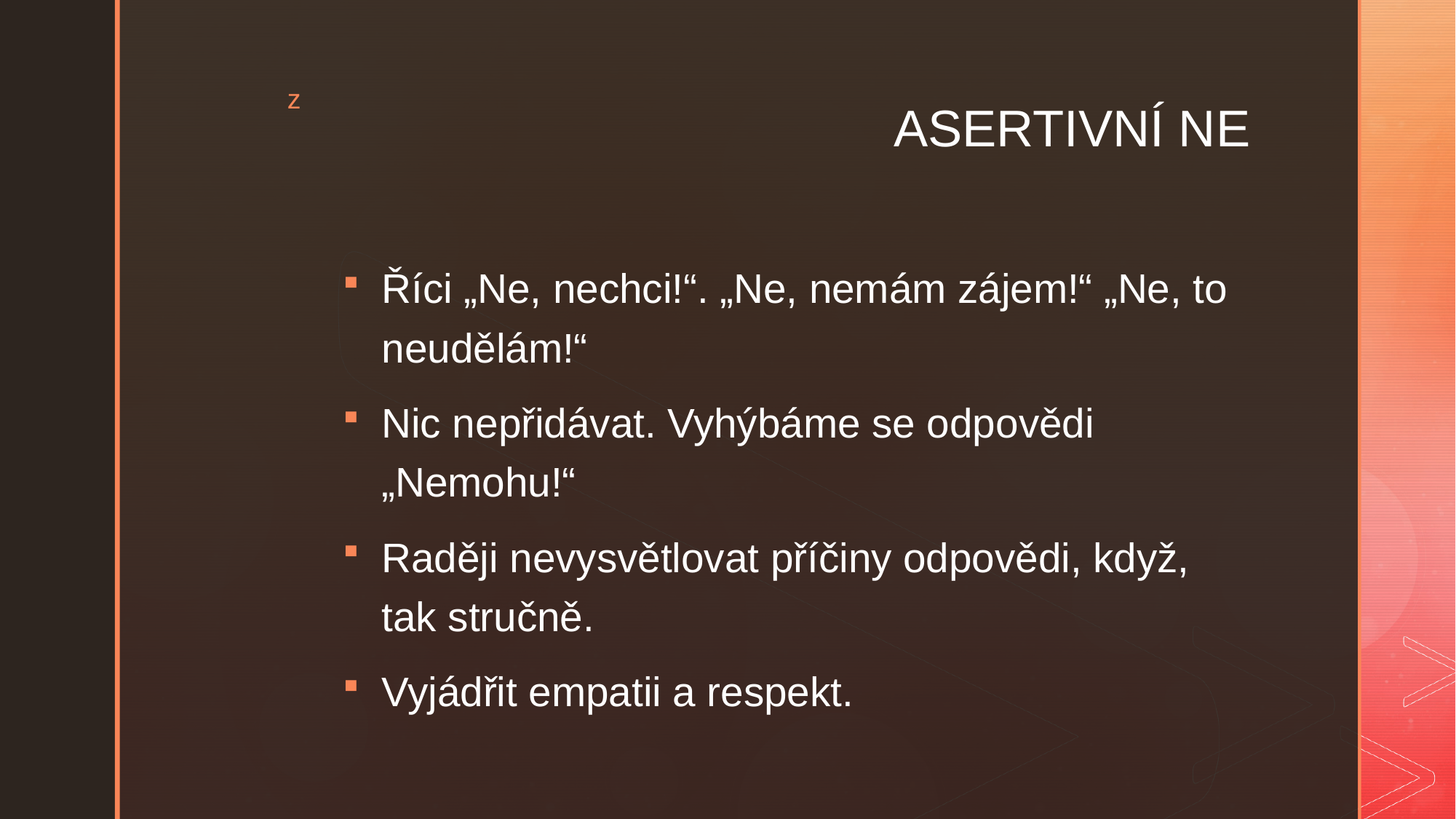

# ASERTIVNÍ NE
Říci „Ne, nechci!“. „Ne, nemám zájem!“ „Ne, to neudělám!“
Nic nepřidávat. Vyhýbáme se odpovědi „Nemohu!“
Raději nevysvětlovat příčiny odpovědi, když, tak stručně.
Vyjádřit empatii a respekt.